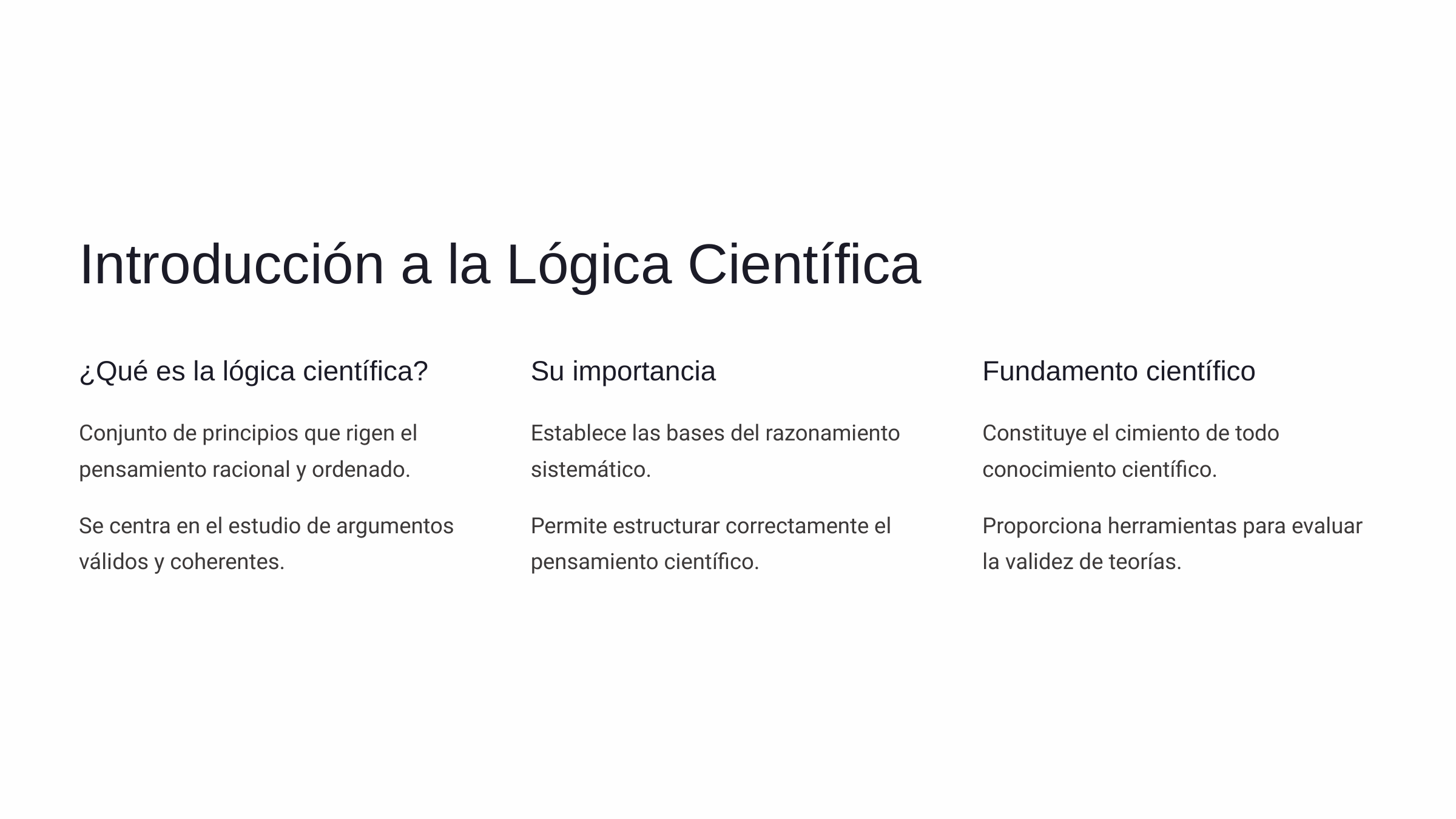

Introducción a la Lógica Científica
¿Qué es la lógica científica?
Su importancia
Fundamento científico
Conjunto de principios que rigen el pensamiento racional y ordenado.
Establece las bases del razonamiento sistemático.
Constituye el cimiento de todo conocimiento científico.
Se centra en el estudio de argumentos válidos y coherentes.
Permite estructurar correctamente el pensamiento científico.
Proporciona herramientas para evaluar la validez de teorías.